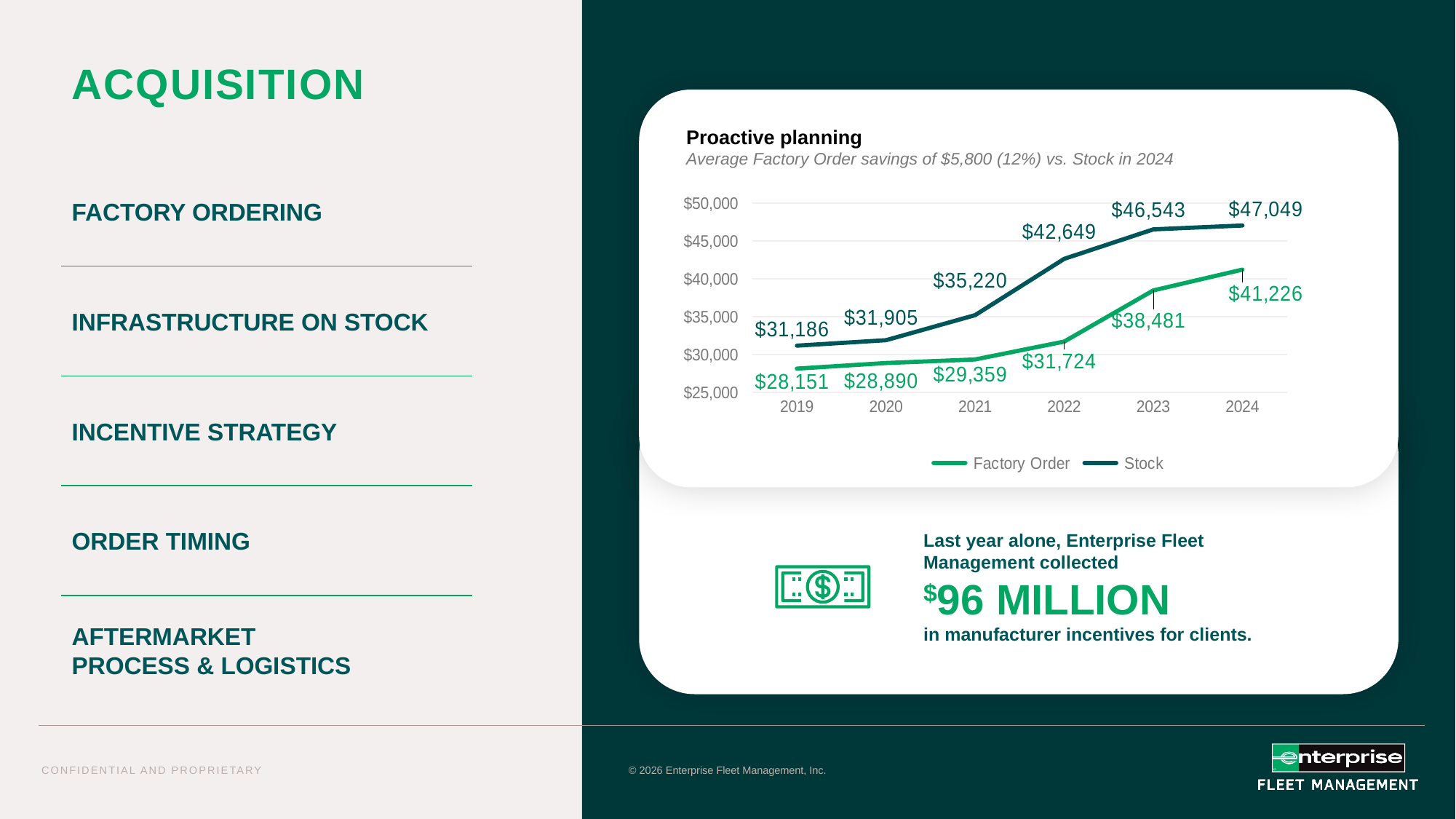

# ACQUISITION

Proactive planning
Average Factory Order savings of $5,800 (12%) vs. Stock in 2024

### Chart

| Category |  Factory Order  |  Stock  |
|---|---|---|
| 2019 | 28151.0 | 31186.0 |
| 2020 | 28890.0 | 31905.0 |
| 2021 | 29359.0 | 35220.0 |
| 2022 | 31724.0 | 42649.0 |
| 2023 | 38481.0 | 46543.0 |
| 2024 | 41226.0 | 47049.0 |
FACTORY ORDERING
INFRASTRUCTURE ON STOCK
INCENTIVE STRATEGY
ORDER TIMING
AFTERMARKET
PROCESS & LOGISTICS

Last year alone, Enterprise Fleet
Management collected
$96 MILLION
in manufacturer incentives for clients.

 Source: Internal EFM Data